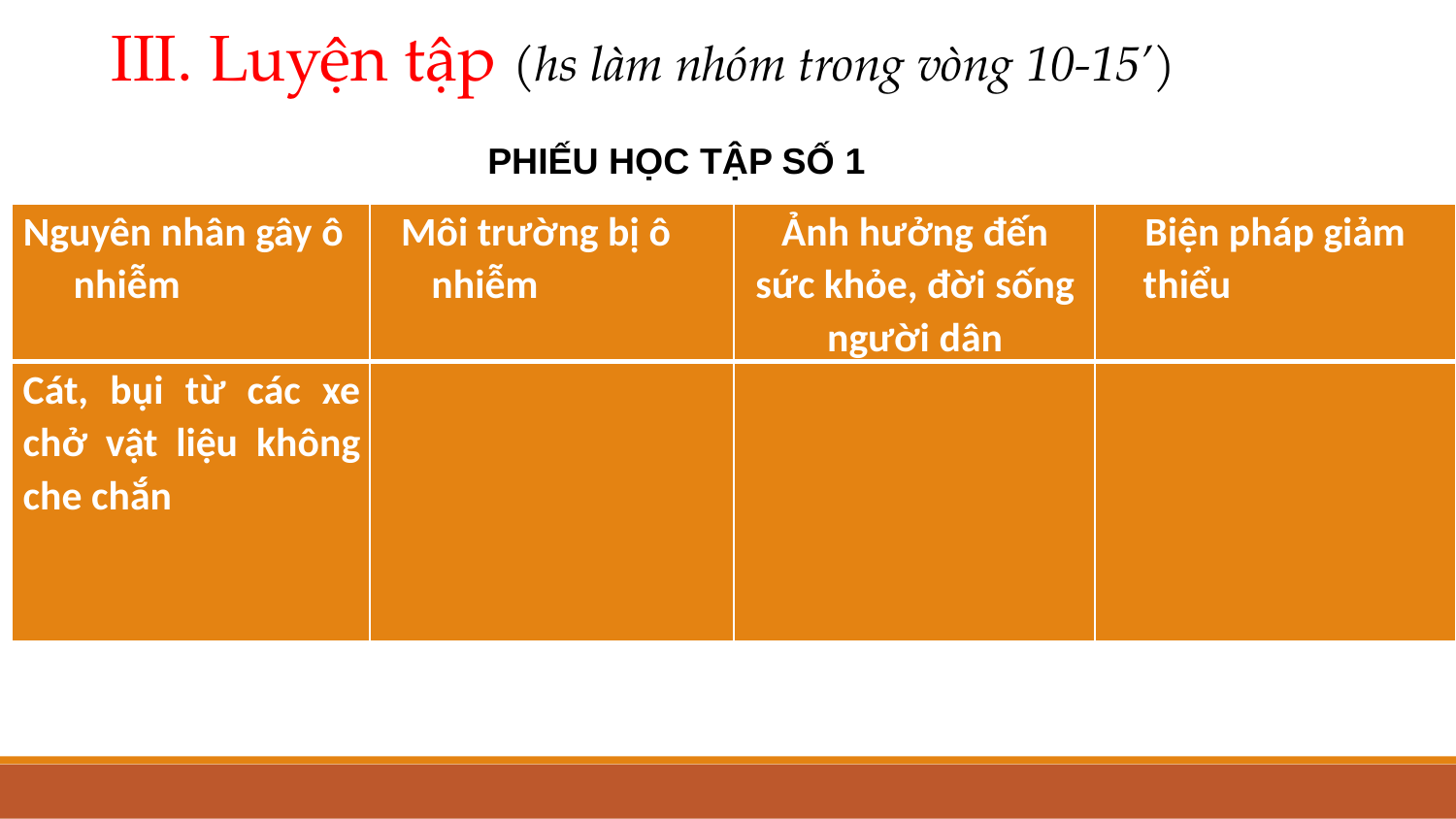

III. Luyện tập (hs làm nhóm trong vòng 10-15’)
PHIẾU HỌC TẬP SỐ 1
| Nguyên nhân gây ô nhiễm | Môi trường bị ô nhiễm | Ảnh hưởng đến sức khỏe, đời sống người dân | Biện pháp giảm thiểu |
| --- | --- | --- | --- |
| Cát, bụi từ các xe chở vật liệu không che chắn |  |  |  |